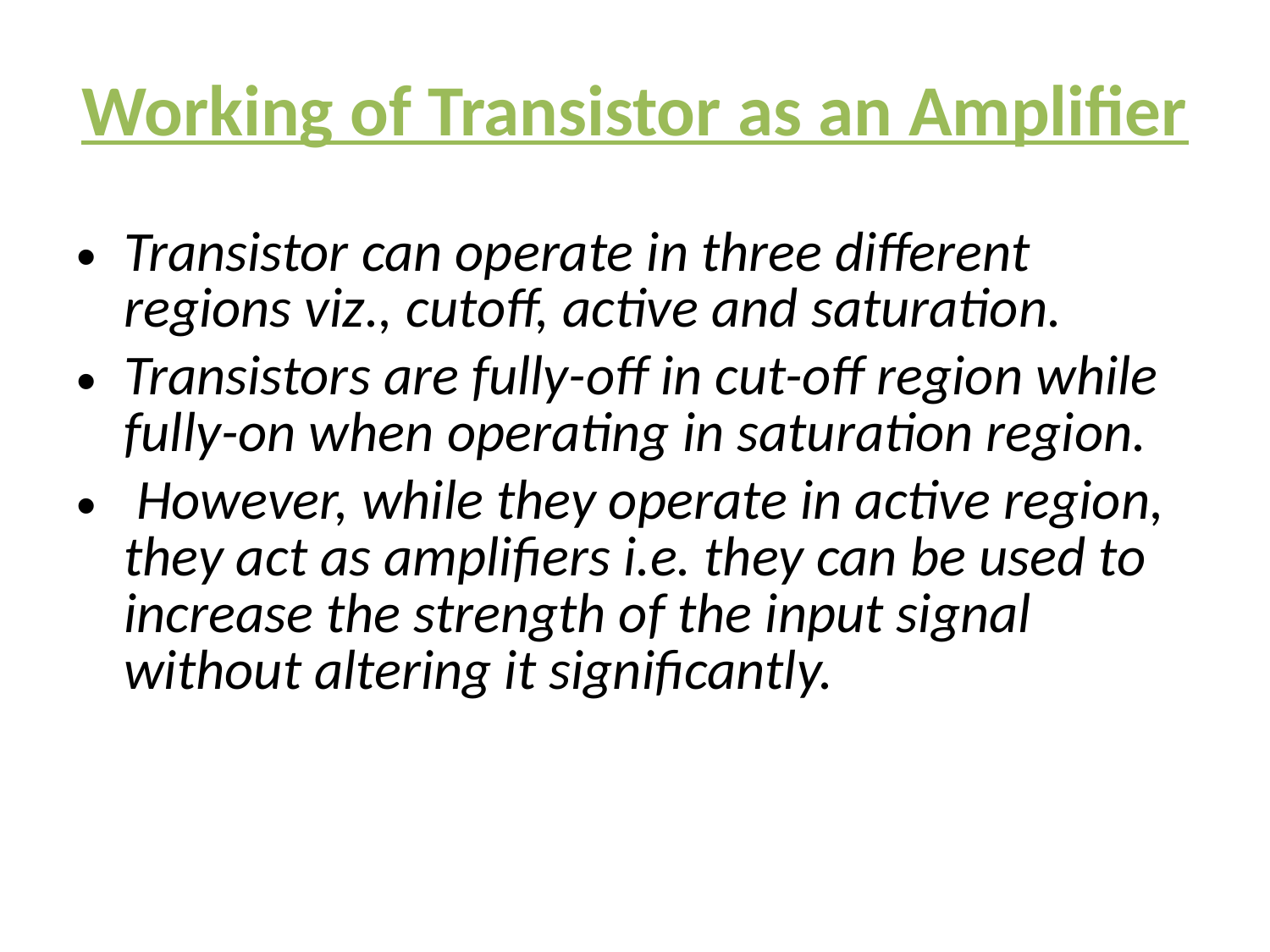

# Working of Transistor as an Amplifier
Transistor can operate in three different regions viz., cutoff, active and saturation.
Transistors are fully-off in cut-off region while fully-on when operating in saturation region.
 However, while they operate in active region, they act as amplifiers i.e. they can be used to increase the strength of the input signal without altering it significantly.